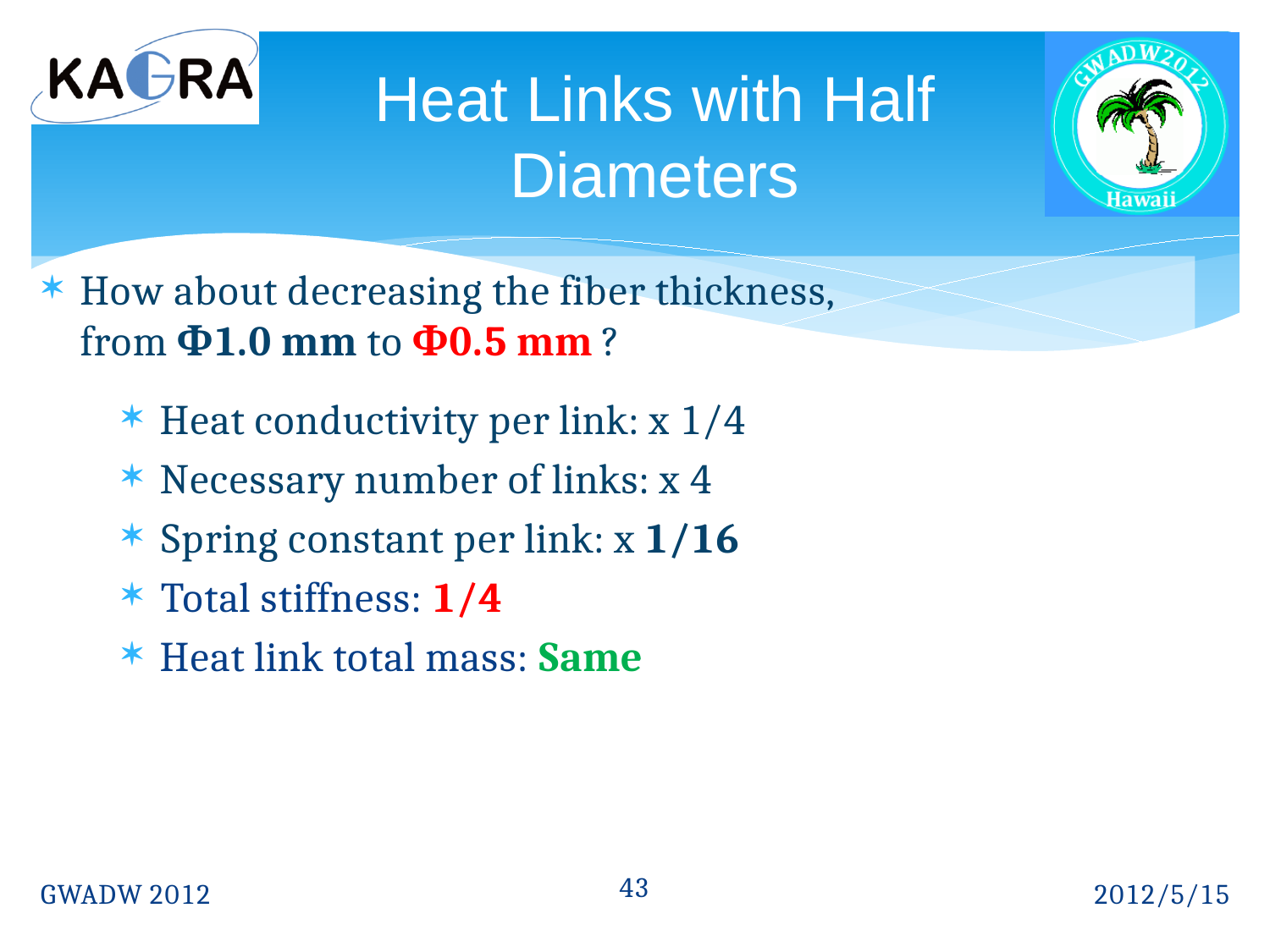

# Heat Links with Half Diameters
How about decreasing the fiber thickness,
from Φ1.0 mm to Φ0.5 mm ?
Heat conductivity per link: x 1/4
Necessary number of links: x 4
Spring constant per link: x 1/16
Total stiffness: 1/4
Heat link total mass: Same
43
GWADW 2012
2012/5/15